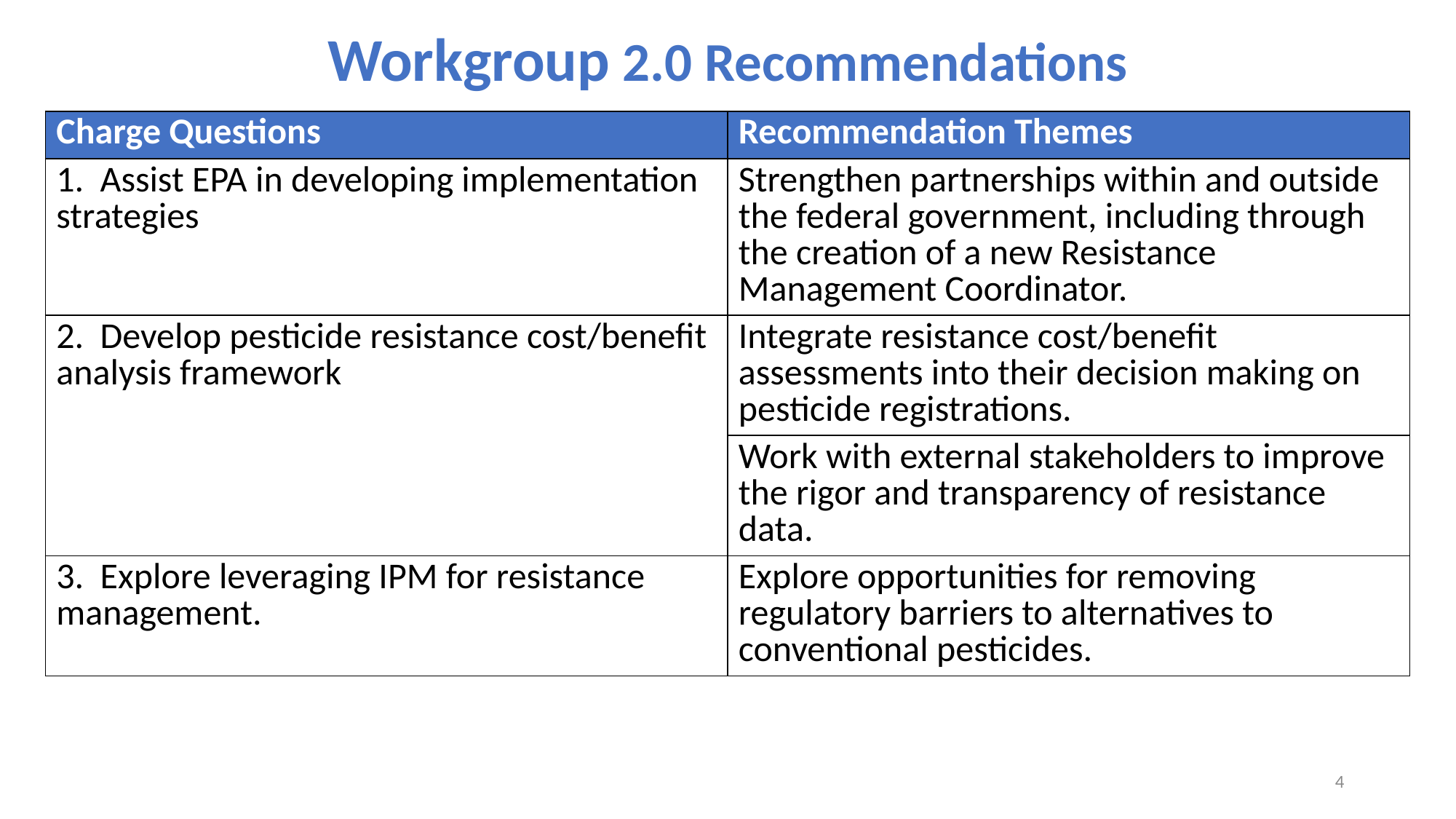

Workgroup 2.0 Recommendations
| Charge Questions | Recommendation Themes |
| --- | --- |
| 1. Assist EPA in developing implementation strategies | Strengthen partnerships within and outside the federal government, including through the creation of a new Resistance Management Coordinator. |
| 2. Develop pesticide resistance cost/benefit analysis framework | Integrate resistance cost/benefit assessments into their decision making on pesticide registrations. |
|  | Work with external stakeholders to improve the rigor and transparency of resistance data. |
| 3. Explore leveraging IPM for resistance management. | Explore opportunities for removing regulatory barriers to alternatives to conventional pesticides. |
4